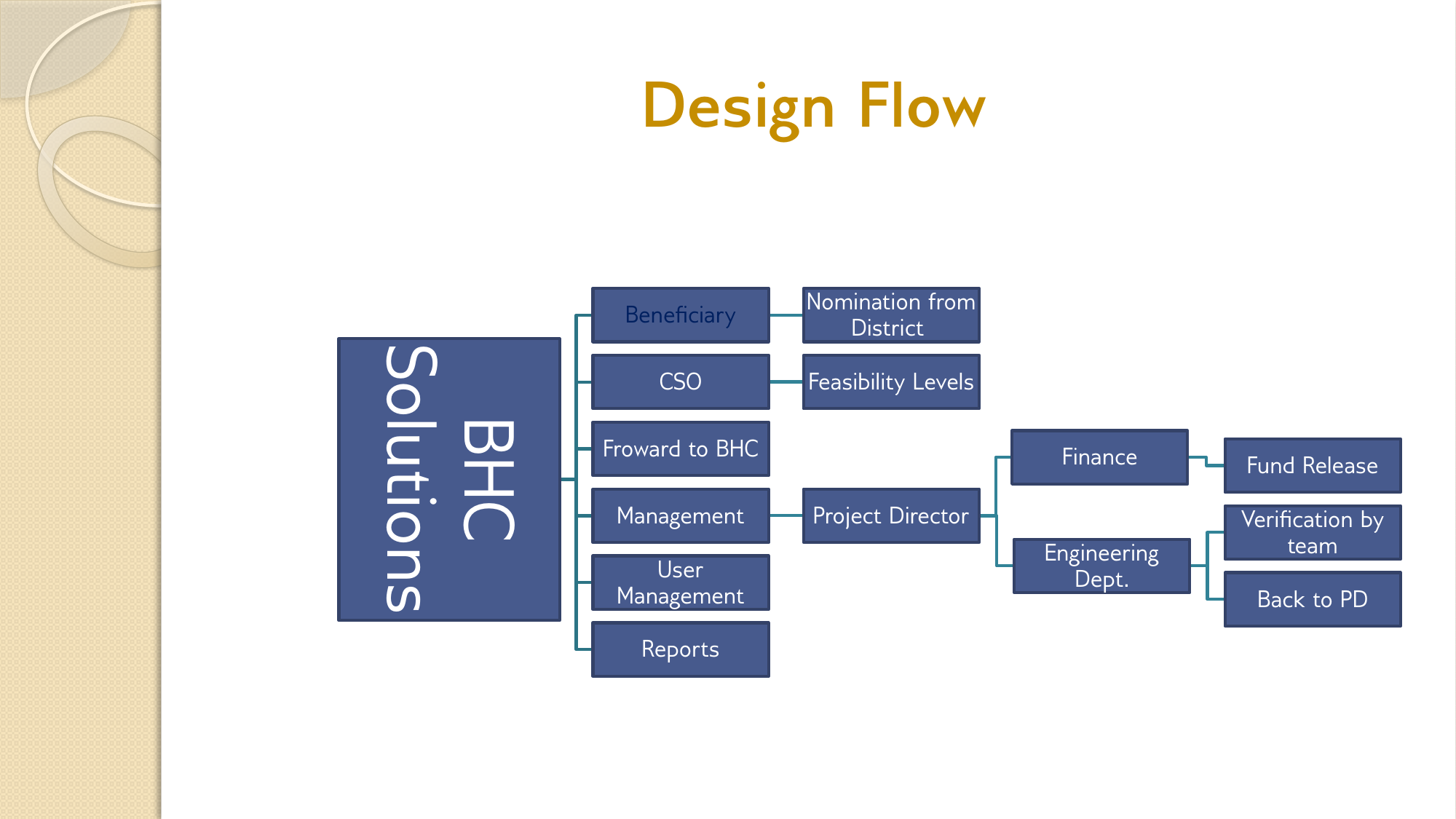

# Design Flow

BHC Solutions
Beneficiary
Nomination from District
CSO
Feasibility Levels
Froward to BHC
Management
Project Director
Finance
Fund Release
Engineering Dept.
Verification by team
Back to PD
User Management
Reports